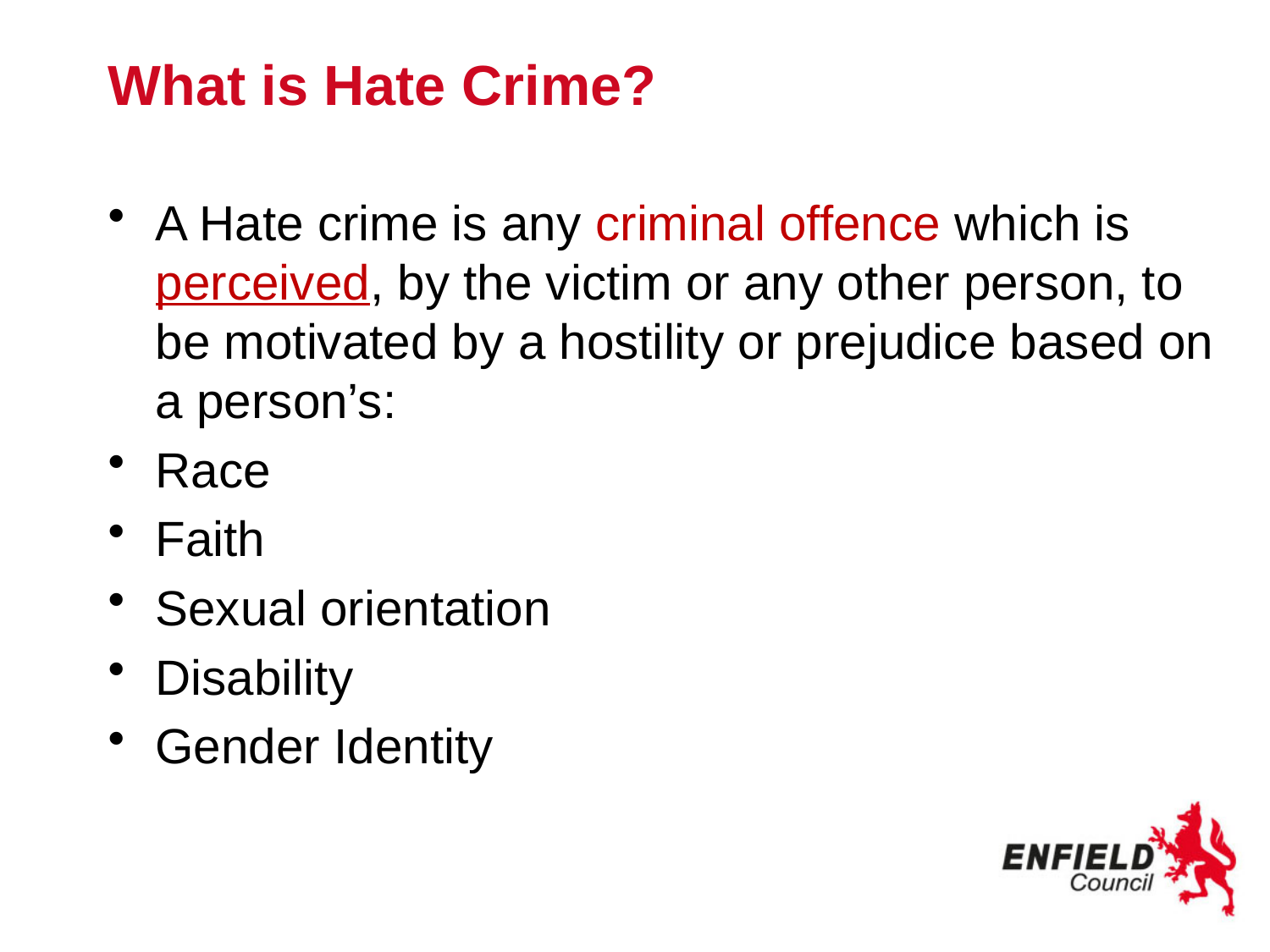

# What is Hate Crime?
A Hate crime is any criminal offence which is perceived, by the victim or any other person, to be motivated by a hostility or prejudice based on a person’s:
Race
Faith
Sexual orientation
Disability
Gender Identity